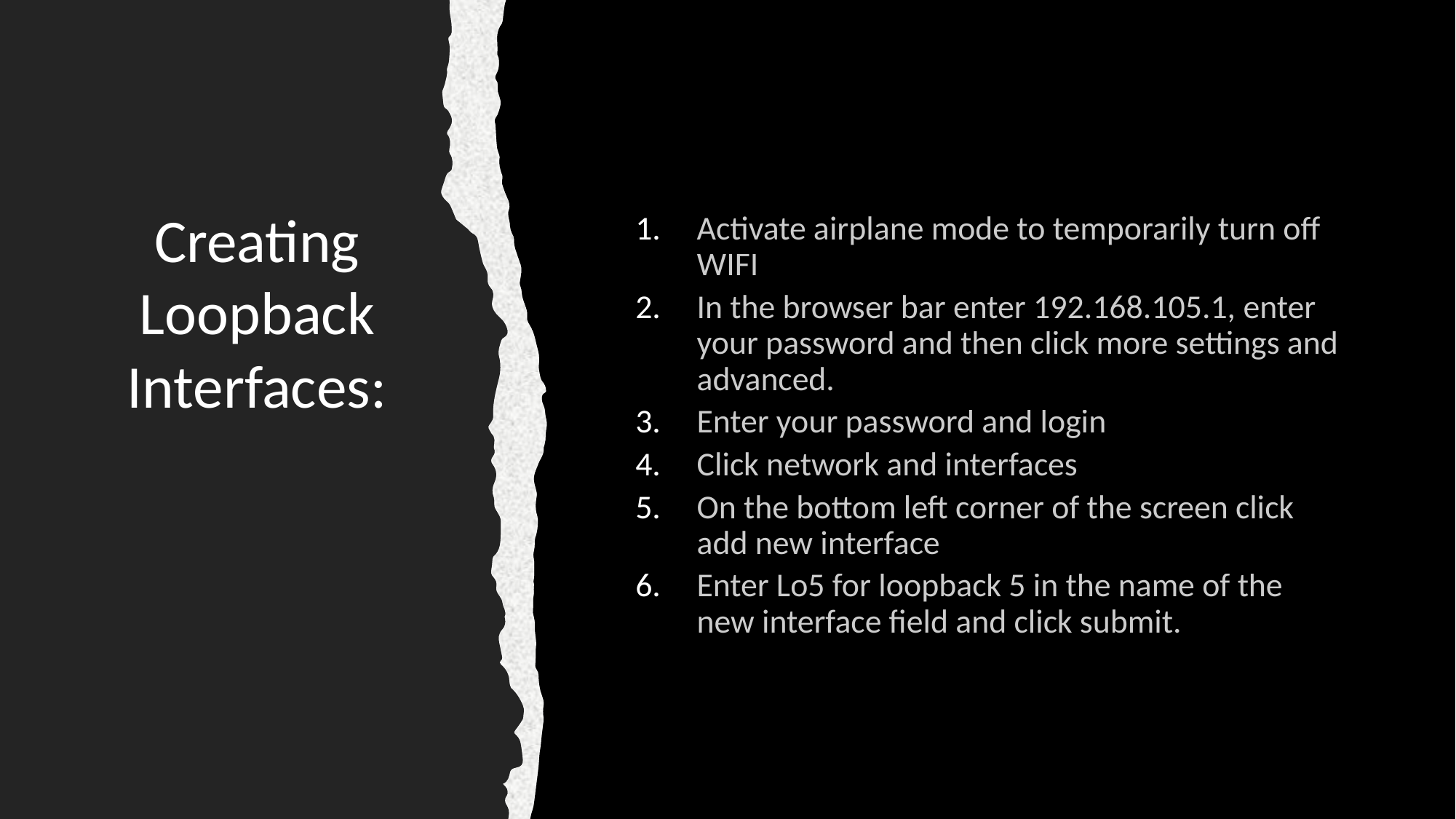

# Creating Loopback Interfaces:
Activate airplane mode to temporarily turn off WIFI
In the browser bar enter 192.168.105.1, enter your password and then click more settings and advanced.
Enter your password and login
Click network and interfaces
On the bottom left corner of the screen click add new interface
Enter Lo5 for loopback 5 in the name of the new interface field and click submit.